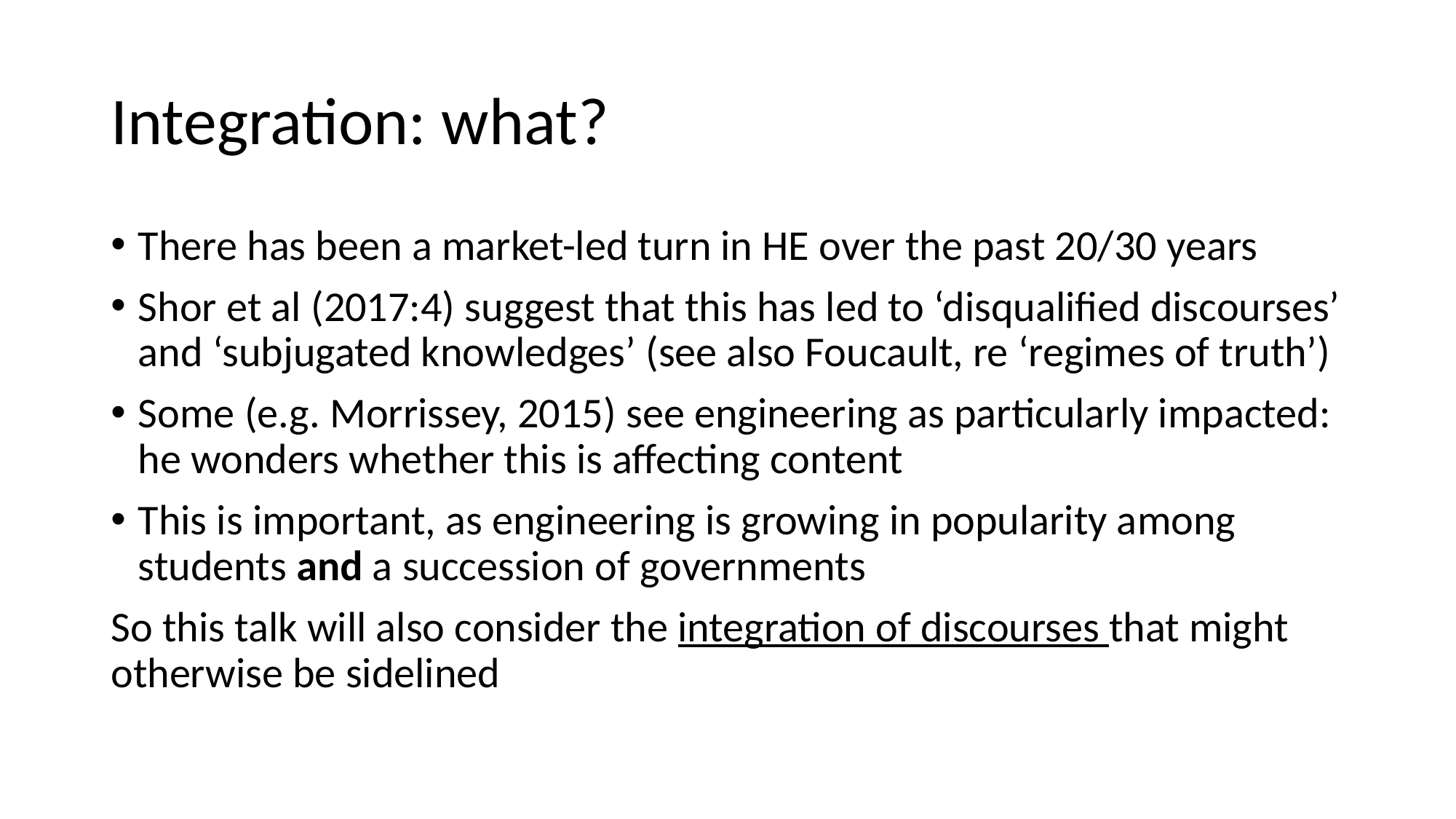

# Integration: what?
There has been a market-led turn in HE over the past 20/30 years
Shor et al (2017:4) suggest that this has led to ‘disqualified discourses’ and ‘subjugated knowledges’ (see also Foucault, re ‘regimes of truth’)
Some (e.g. Morrissey, 2015) see engineering as particularly impacted: he wonders whether this is affecting content
This is important, as engineering is growing in popularity among students and a succession of governments
So this talk will also consider the integration of discourses that might otherwise be sidelined